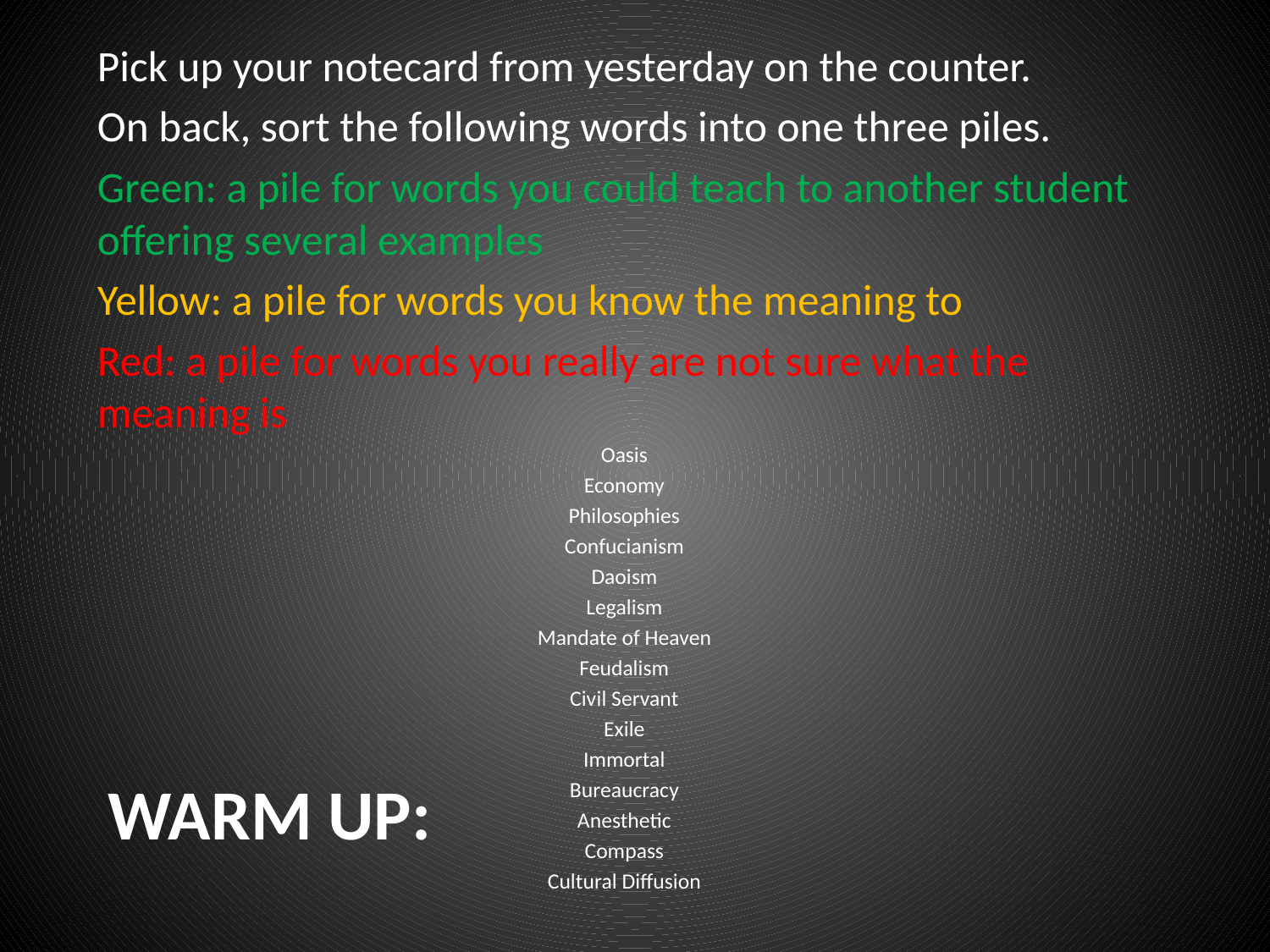

Pick up your notecard from yesterday on the counter.
On back, sort the following words into one three piles.
Green: a pile for words you could teach to another student offering several examples
Yellow: a pile for words you know the meaning to
Red: a pile for words you really are not sure what the meaning is
Oasis
Economy
Philosophies
Confucianism
Daoism
Legalism
Mandate of Heaven
Feudalism
Civil Servant
Exile
Immortal
Bureaucracy
Anesthetic
Compass
Cultural Diffusion

# Warm Up: